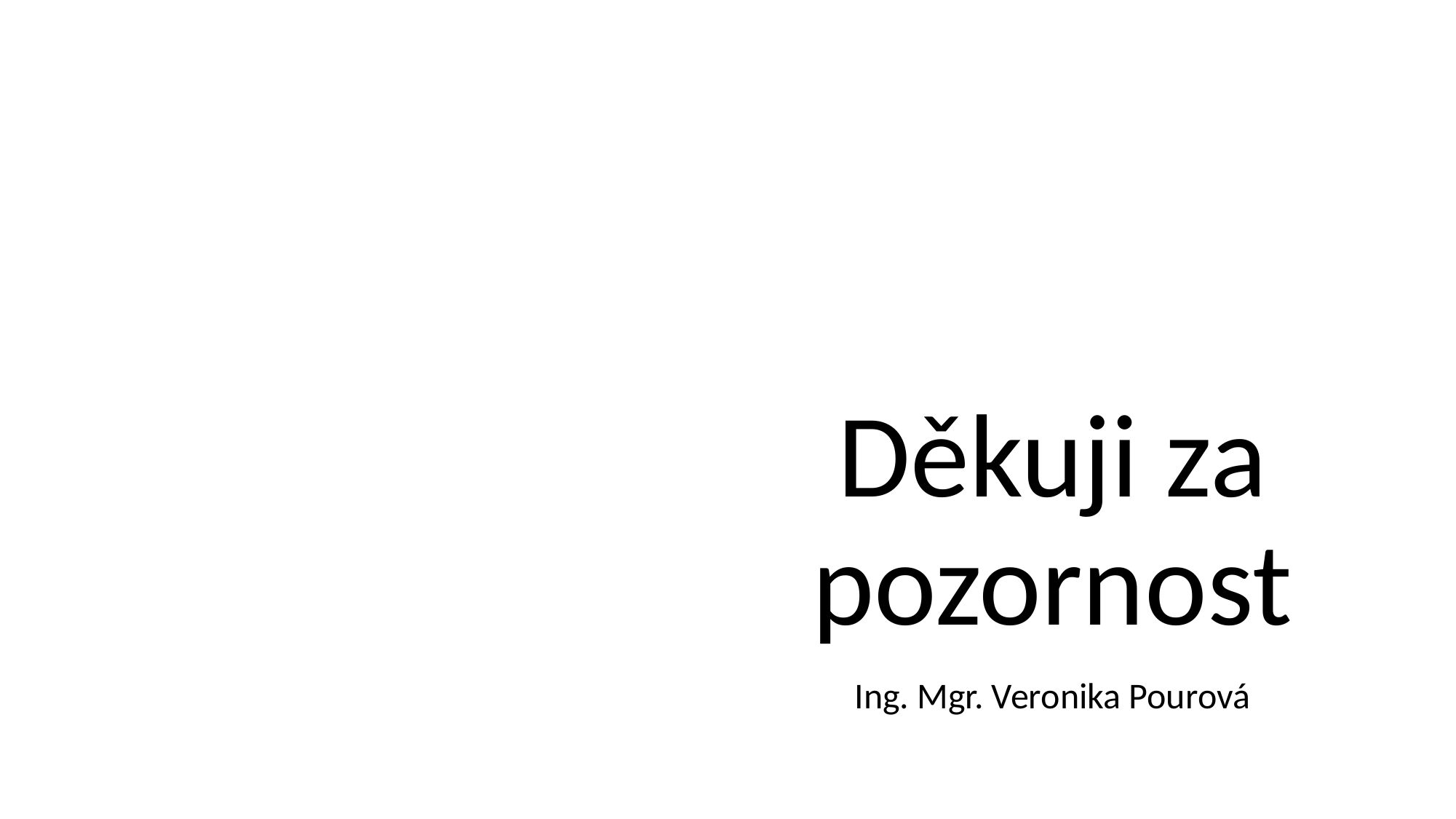

# Děkuji za pozornost
Ing. Mgr. Veronika Pourová